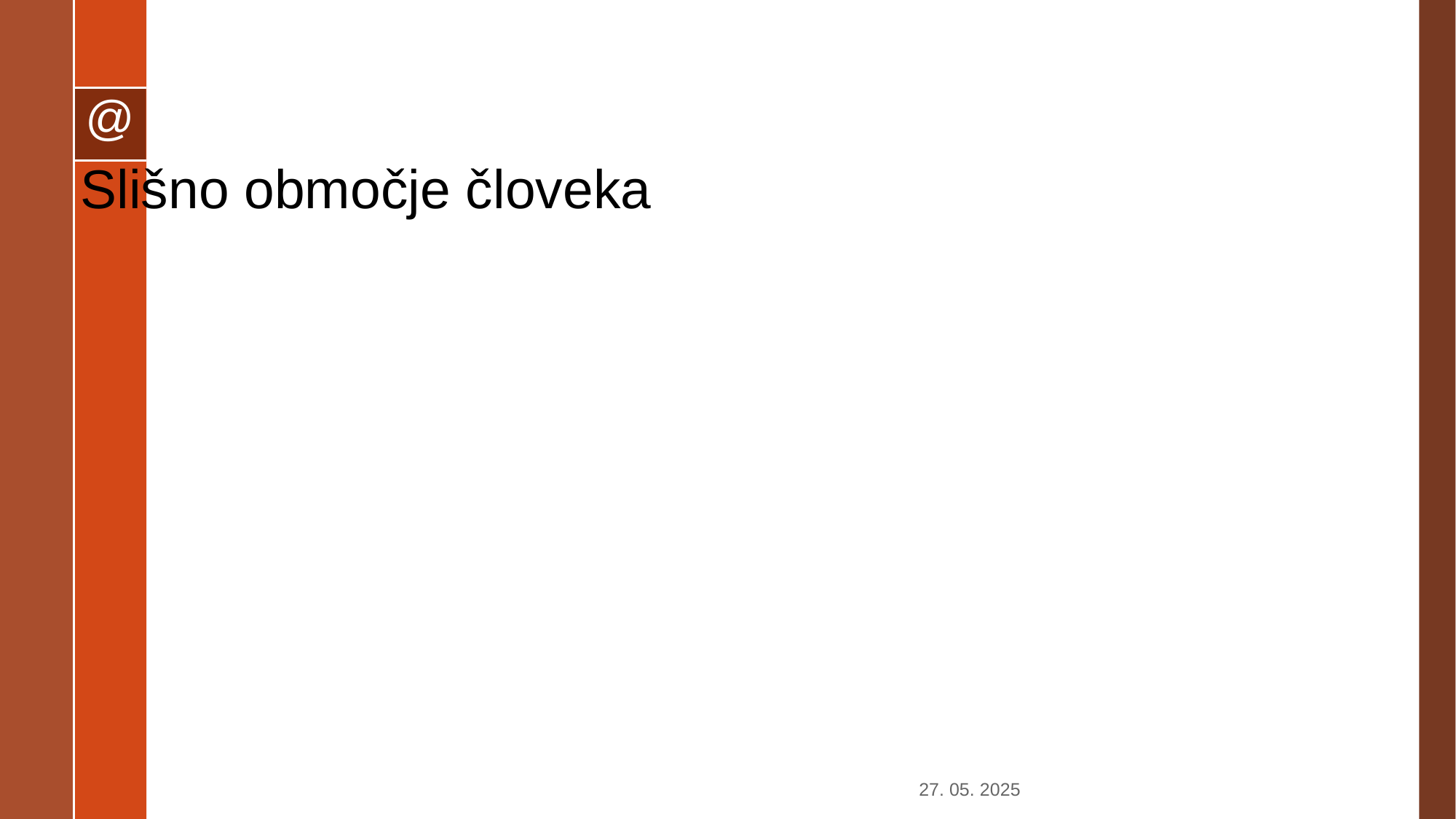

# Slišno območje človeka
27. 05. 2025